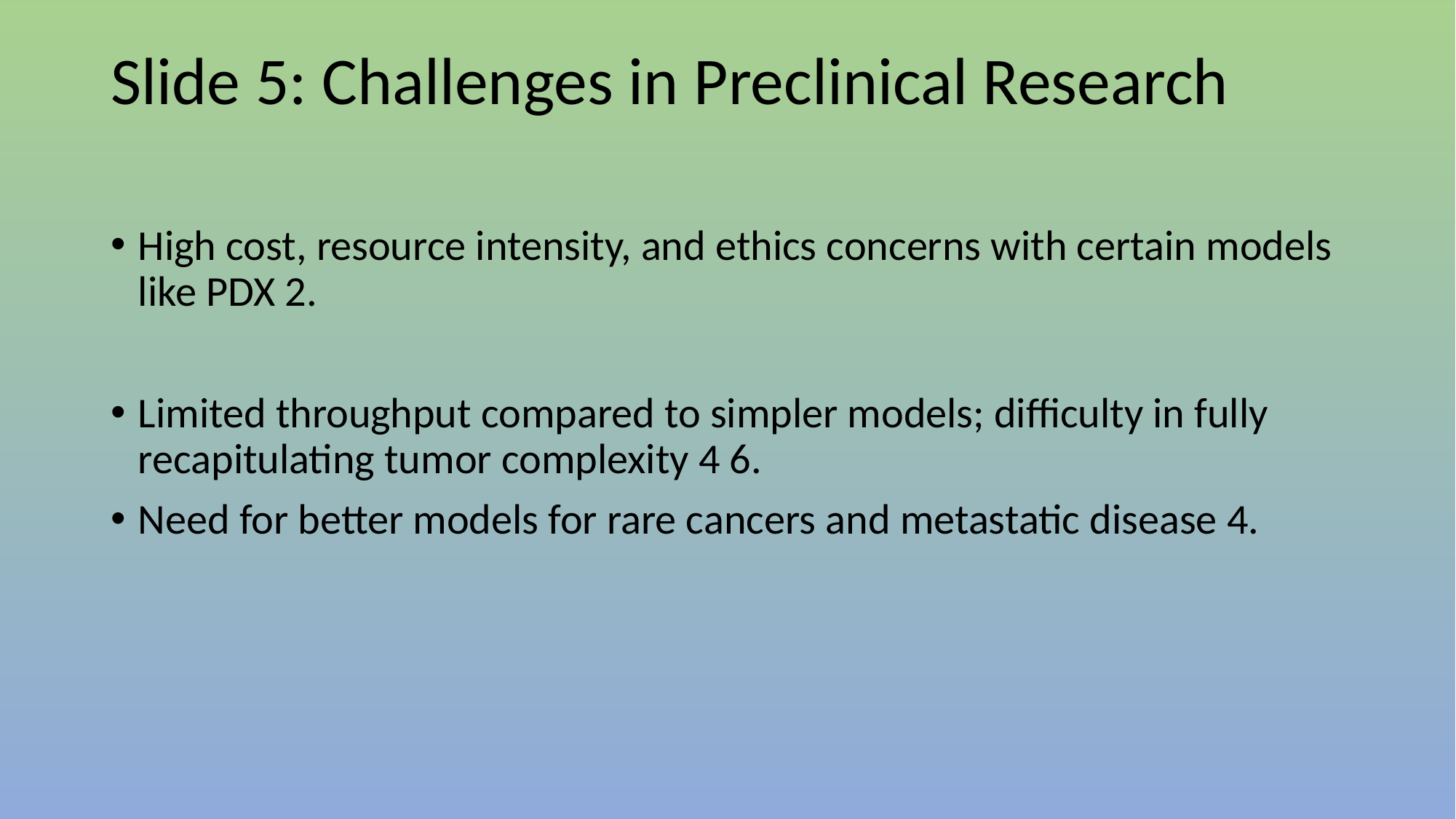

# Slide 5: Challenges in Preclinical Research
High cost, resource intensity, and ethics concerns with certain models like PDX 2.

Limited throughput compared to simpler models; difficulty in fully recapitulating tumor complexity 4 6.
Need for better models for rare cancers and metastatic disease 4.